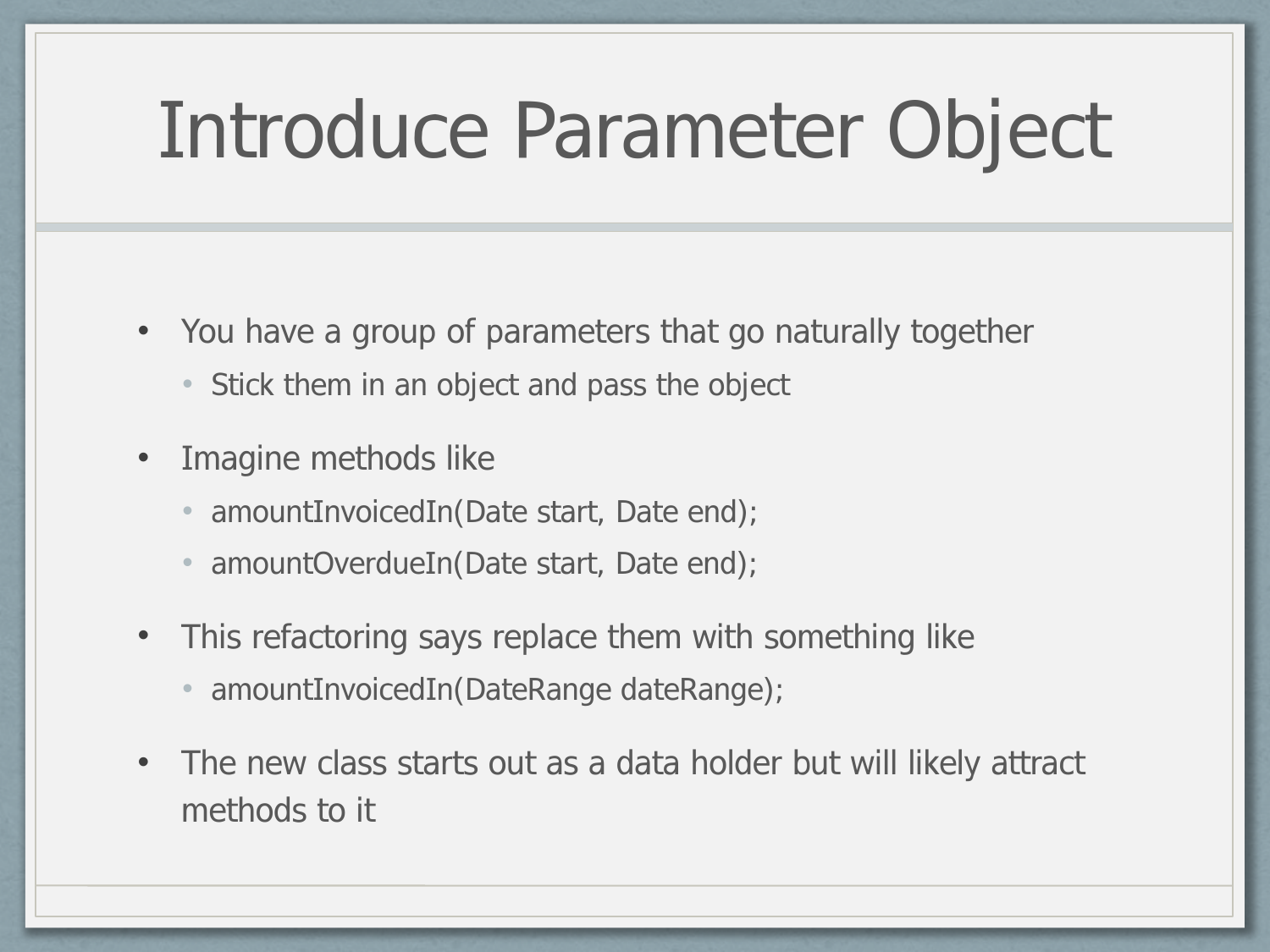

# Introduce Parameter Object
You have a group of parameters that go naturally together
Stick them in an object and pass the object
Imagine methods like
amountInvoicedIn(Date start, Date end);
amountOverdueIn(Date start, Date end);
This refactoring says replace them with something like
amountInvoicedIn(DateRange dateRange);
The new class starts out as a data holder but will likely attract methods to it